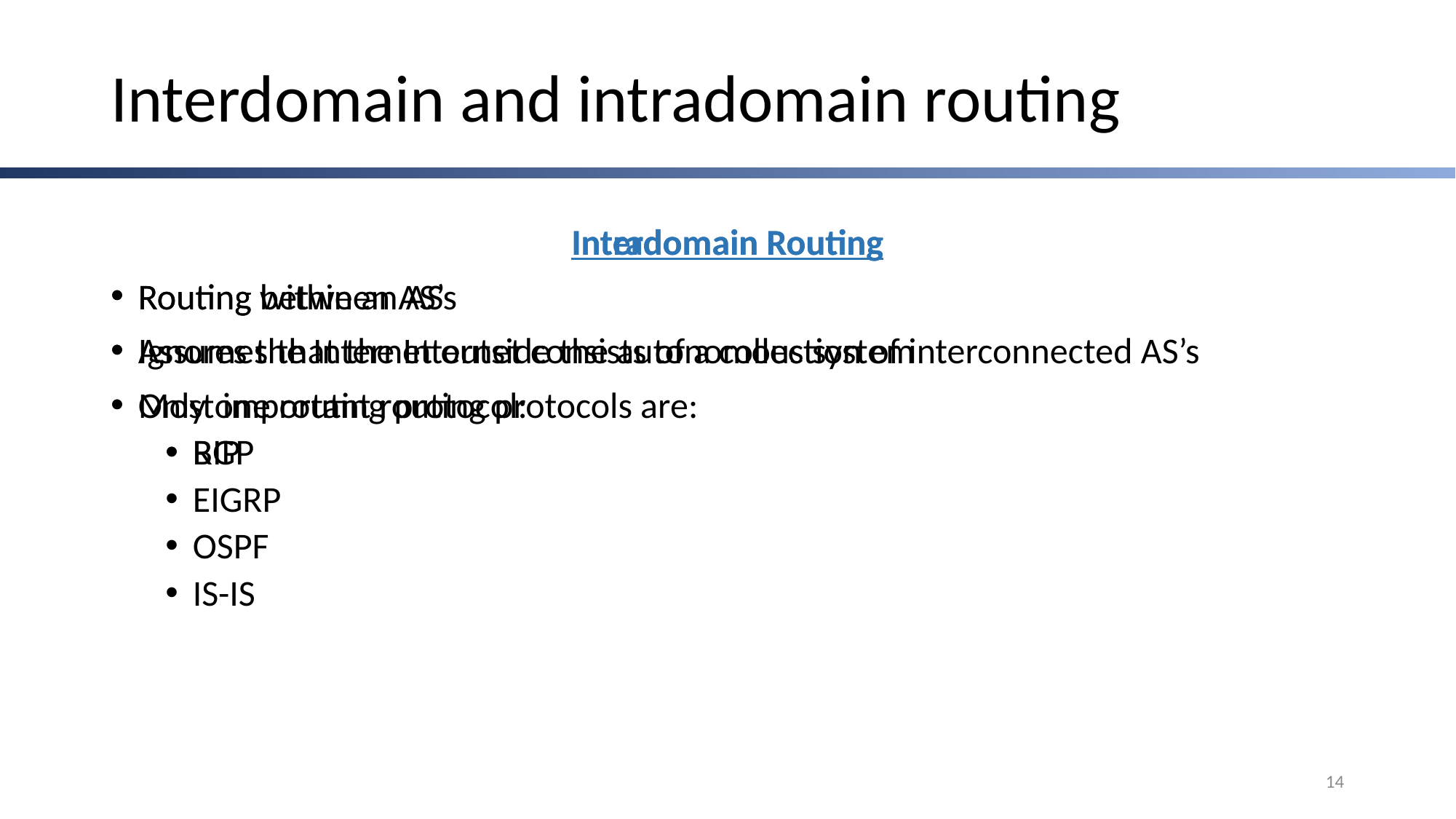

# Interdomain and intradomain routing
Intradomain Routing
Routing within an AS
Ignores the Internet outside the autonomous system
Most important routing protocols are:
RIP
EIGRP
OSPF
IS-IS

Interdomain Routing
Routing between AS’s
Assumes that the Internet consists of a collection of interconnected AS’s
Only one routing protocol:
BGP
14